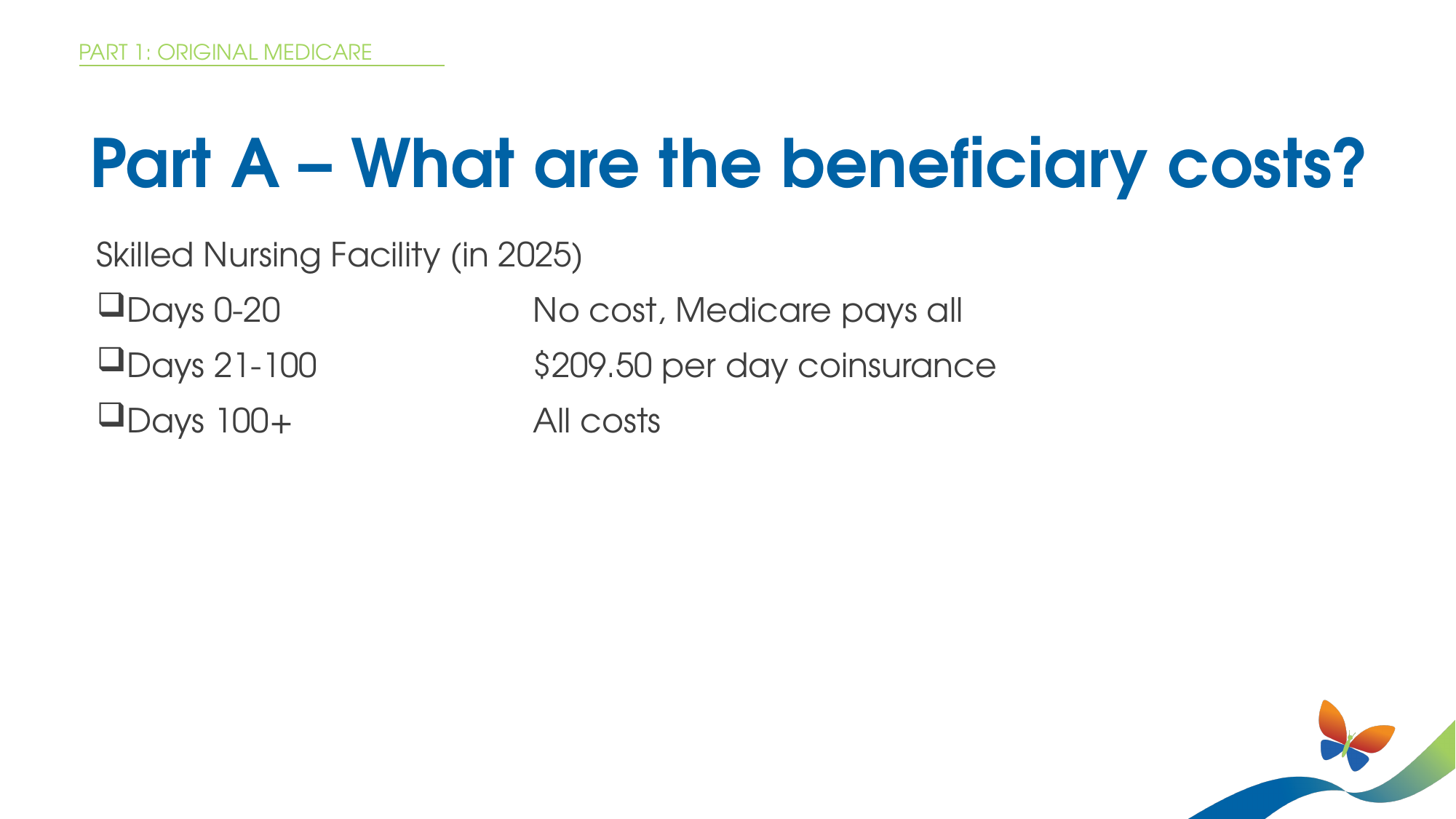

Part 1: Original medicare

Part A – What are the beneficiary costs?
Skilled Nursing Facility (in 2025)
Days 0-20			No cost, Medicare pays all
Days 21-100		$209.50 per day coinsurance
Days 100+			All costs